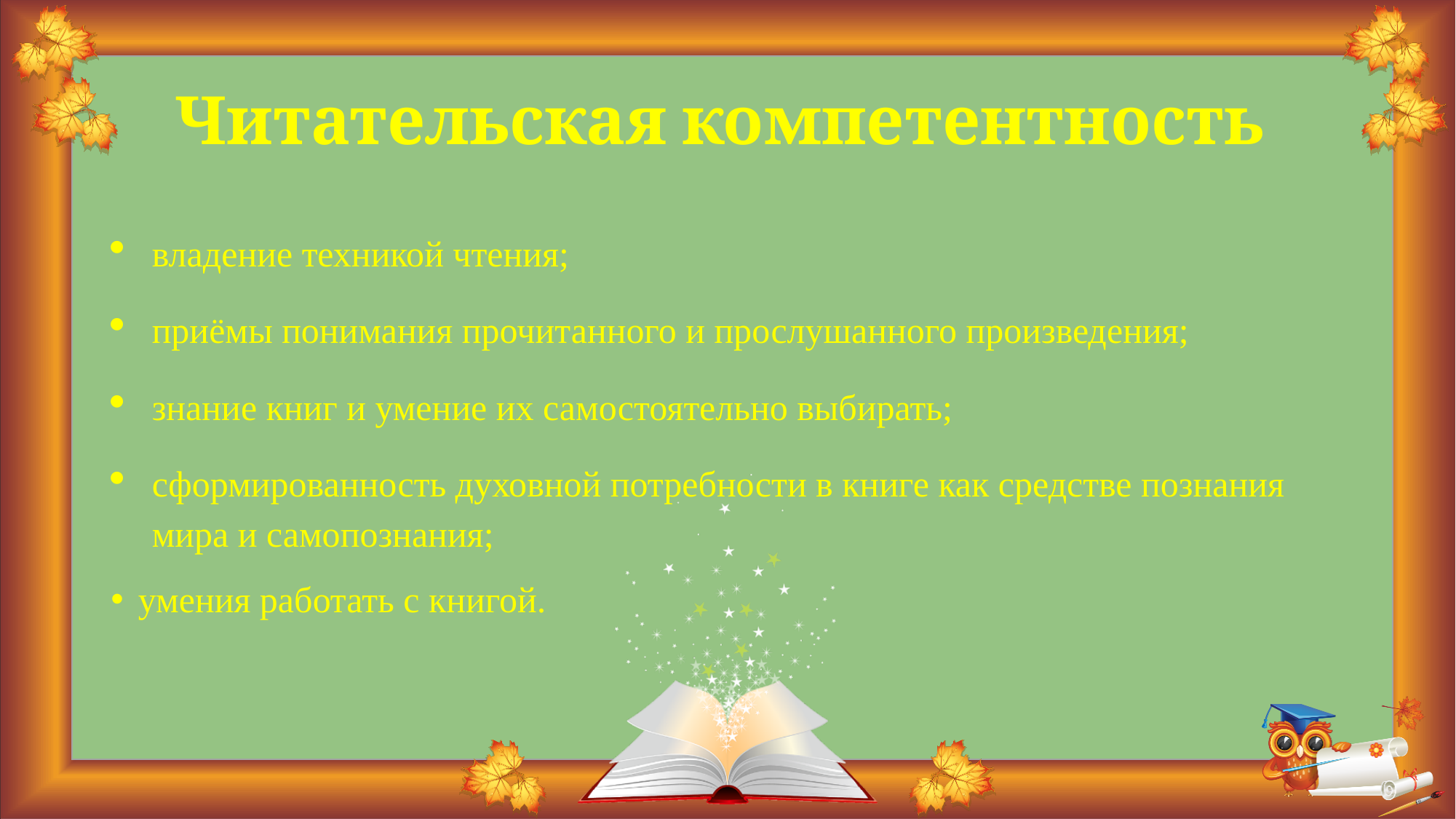

# Читательская компетентность
владение техникой чтения;
приёмы понимания прочитанного и прослушанного произведения;
знание книг и умение их самостоятельно выбирать;
сформированность духовной потребности в книге как средстве познания мира и самопознания;
умения работать с книгой.